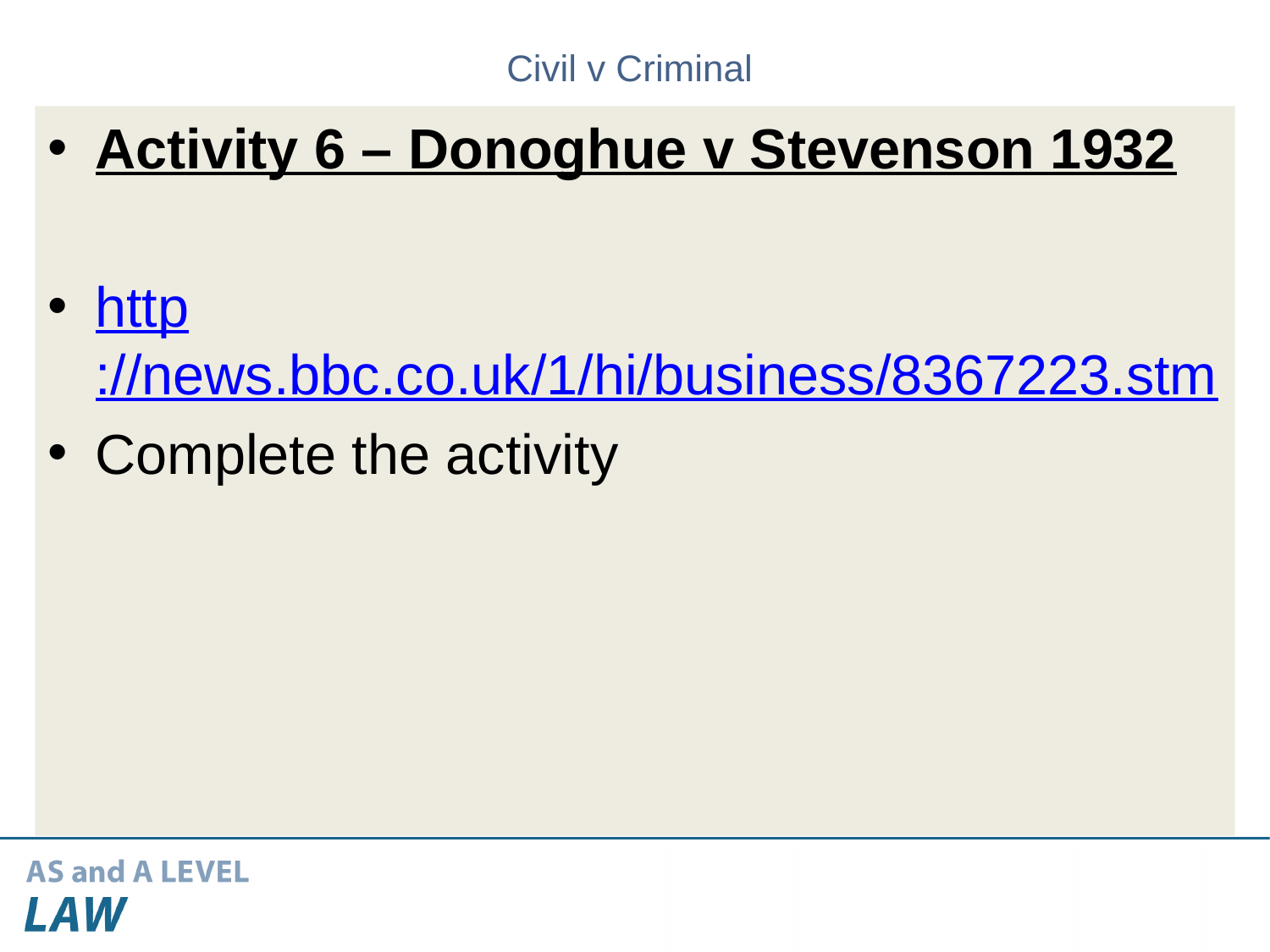

# Civil v Criminal
Activity 6 – Donoghue v Stevenson 1932

http://news.bbc.co.uk/1/hi/business/8367223.stm
Complete the activity